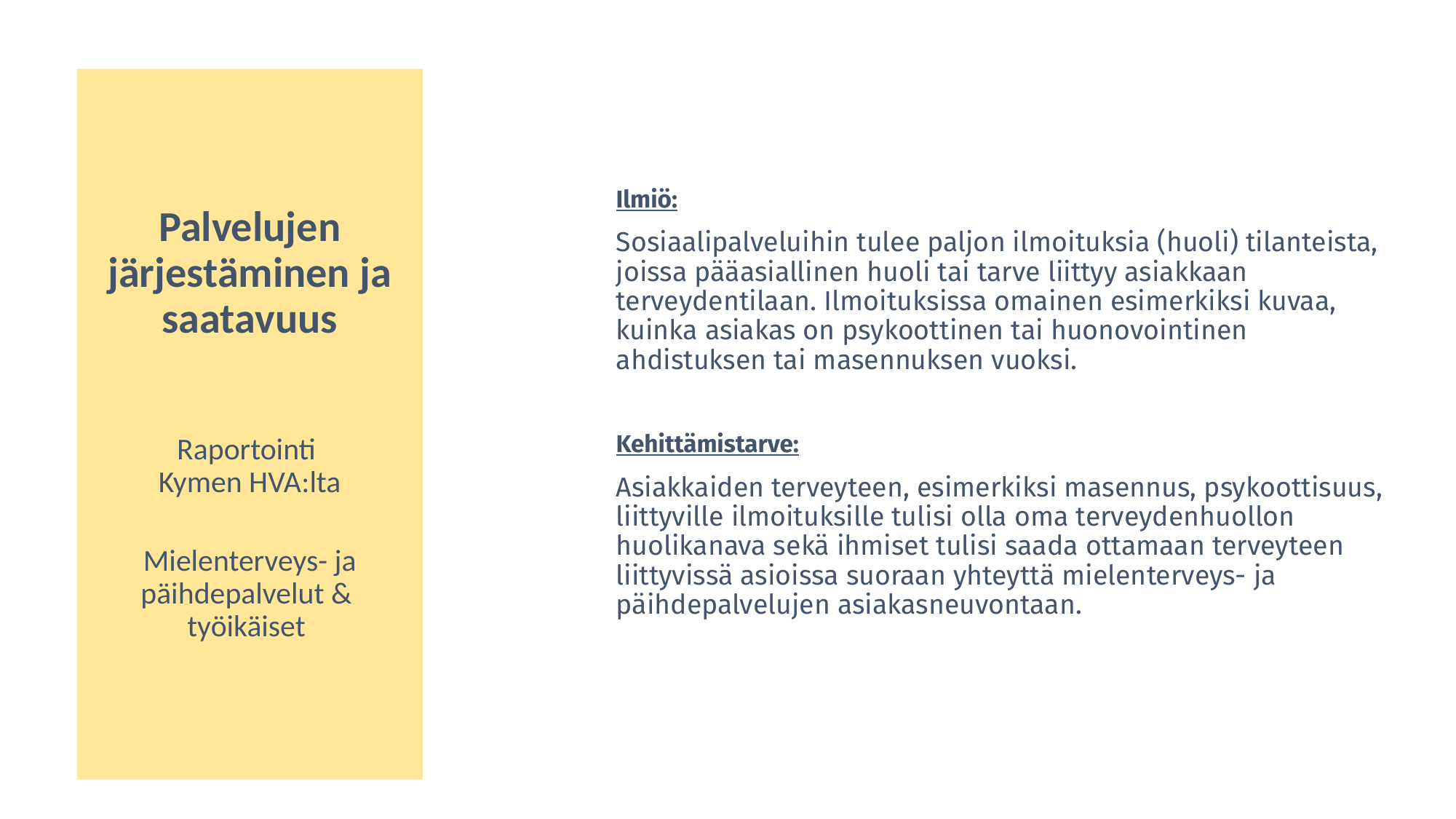

Ilmiö:
Sosiaalipalveluihin tulee paljon ilmoituksia (huoli) tilanteista, joissa pääasiallinen huoli tai tarve liittyy asiakkaan terveydentilaan. Ilmoituksissa omainen esimerkiksi kuvaa, kuinka asiakas on psykoottinen tai huonovointinen ahdistuksen tai masennuksen vuoksi.

Kehittämistarve:
Asiakkaiden terveyteen, esimerkiksi masennus, psykoottisuus, liittyville ilmoituksille tulisi olla oma terveydenhuollon huolikanava sekä ihmiset tulisi saada ottamaan terveyteen liittyvissä asioissa suoraan yhteyttä mielenterveys- ja päihdepalvelujen asiakasneuvontaan.

# Palvelujen järjestäminen ja saatavuus Raportointi Kymen HVA:lta Mielenterveys- ja päihdepalvelut & työikäiset